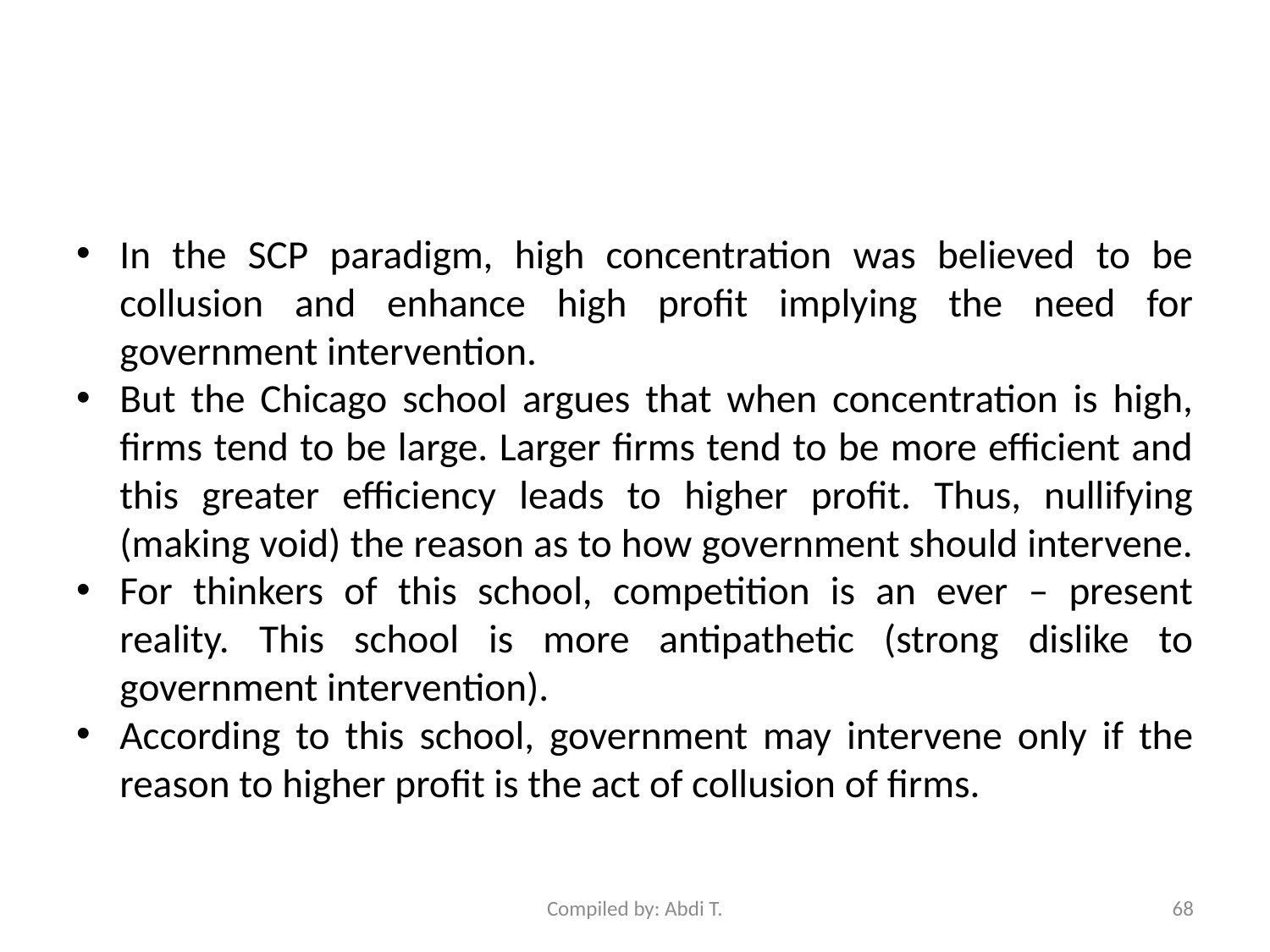

#
In the SCP paradigm, high concentration was believed to be collusion and enhance high profit implying the need for government intervention.
But the Chicago school argues that when concentration is high, firms tend to be large. Larger firms tend to be more efficient and this greater efficiency leads to higher profit. Thus, nullifying (making void) the reason as to how government should intervene.
For thinkers of this school, competition is an ever – present reality. This school is more antipathetic (strong dislike to government intervention).
According to this school, government may intervene only if the reason to higher profit is the act of collusion of firms.
Compiled by: Abdi T.
68